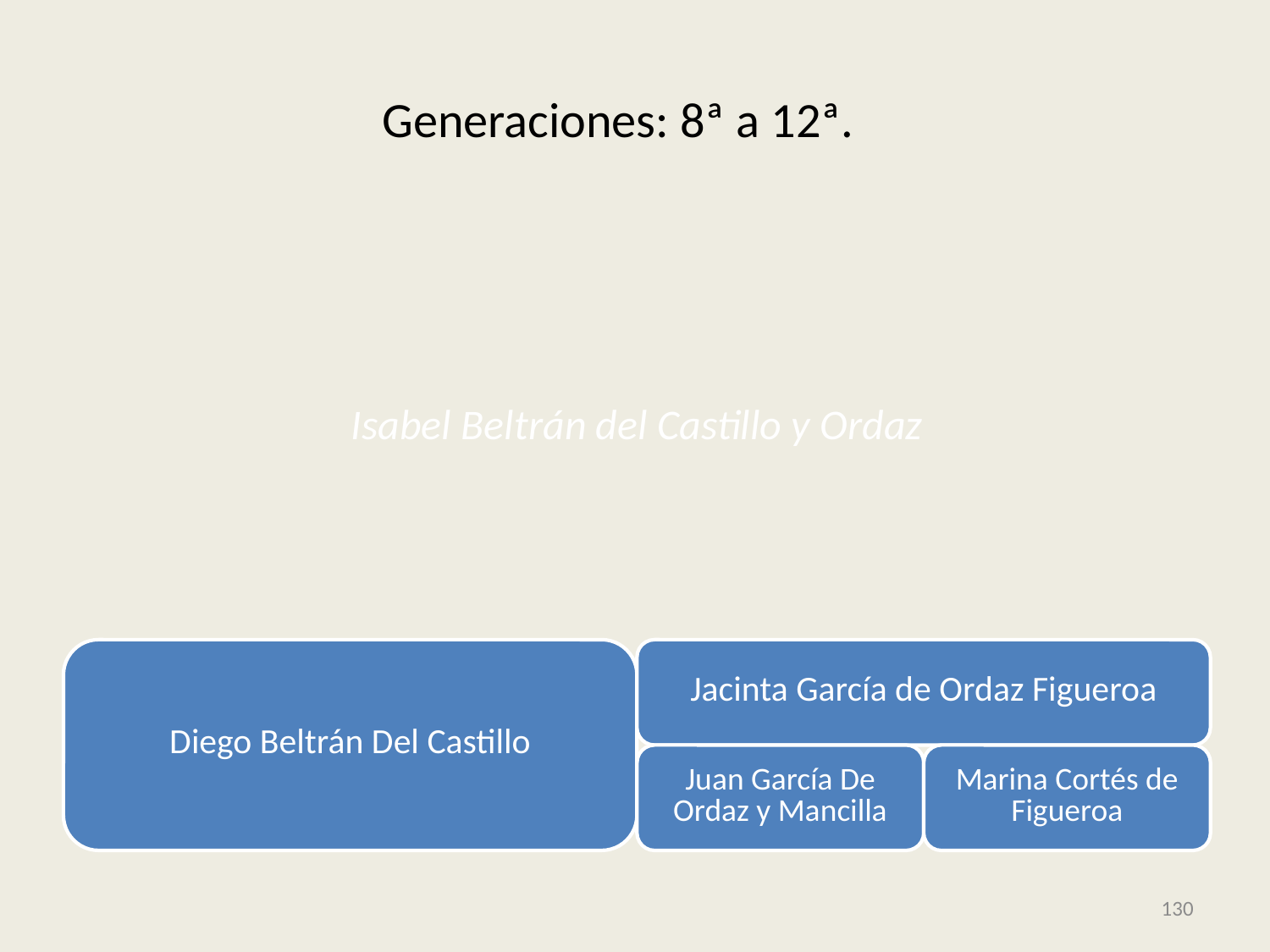

# Generaciones: 8ª a 12ª.
Isabel Beltrán del Castillo y Ordaz
Diego Beltrán Del Castillo
Jacinta García de Ordaz Figueroa
Juan García De Ordaz y Mancilla
Marina Cortés de Figueroa
130